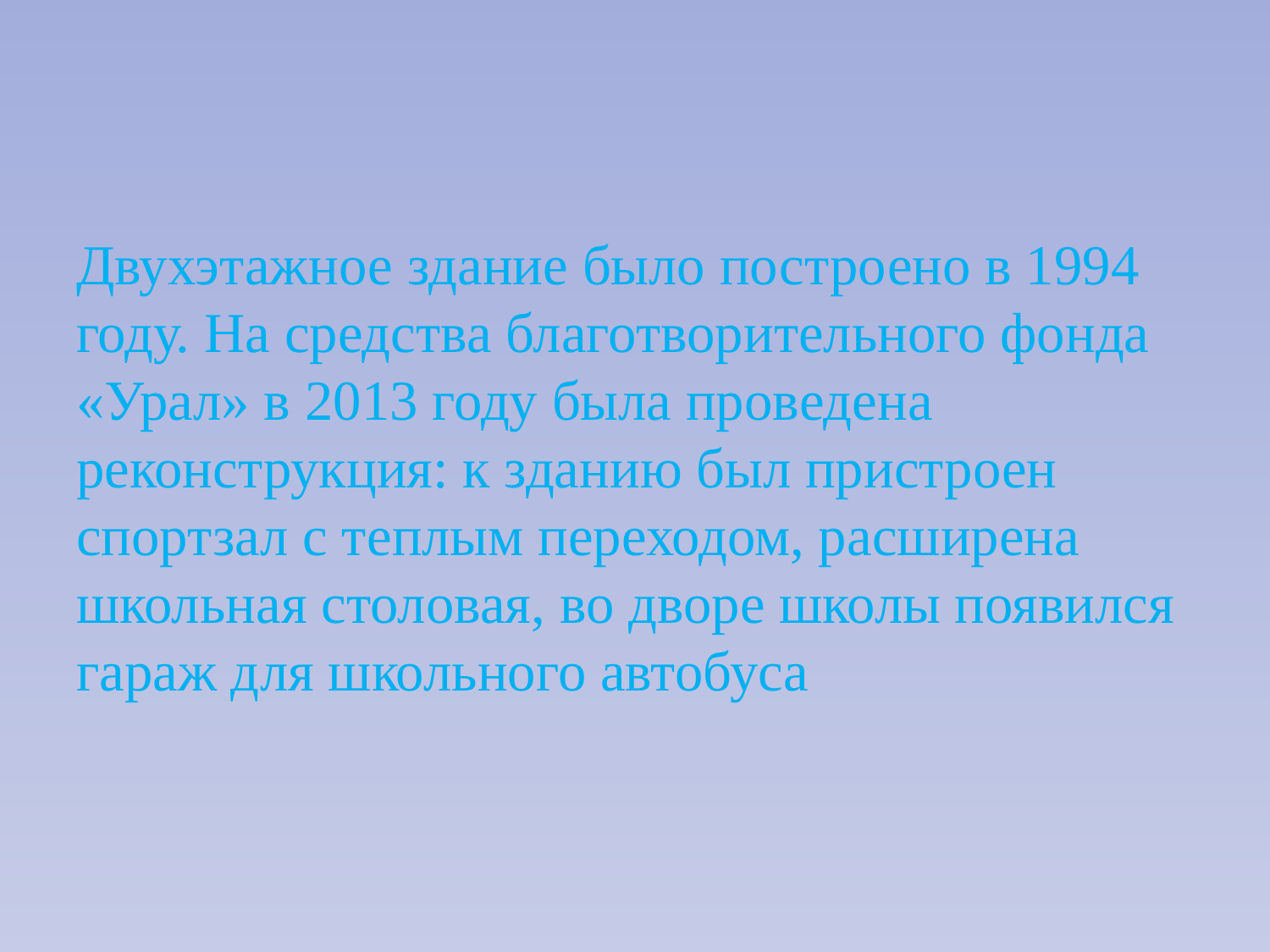

Двухэтажное здание было построено в 1994 году. На средства благотворительного фонда «Урал» в 2013 году была проведена реконструкция: к зданию был пристроен спортзал с теплым переходом, расширена школьная столовая, во дворе школы появился гараж для школьного автобуса